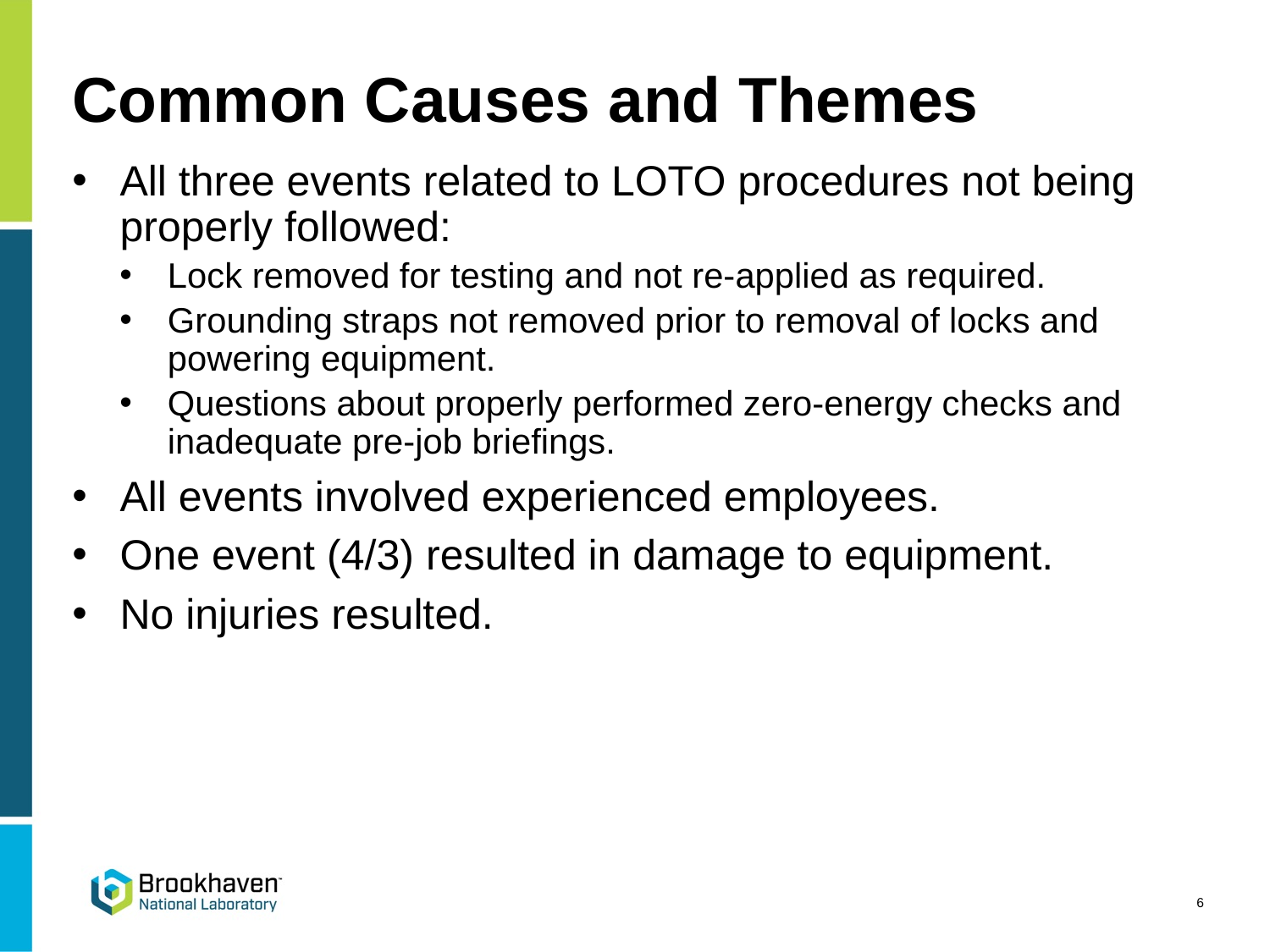

# Common Causes and Themes
All three events related to LOTO procedures not being properly followed:
Lock removed for testing and not re-applied as required.
Grounding straps not removed prior to removal of locks and powering equipment.
Questions about properly performed zero-energy checks and inadequate pre-job briefings.
All events involved experienced employees.
One event (4/3) resulted in damage to equipment.
No injuries resulted.

6